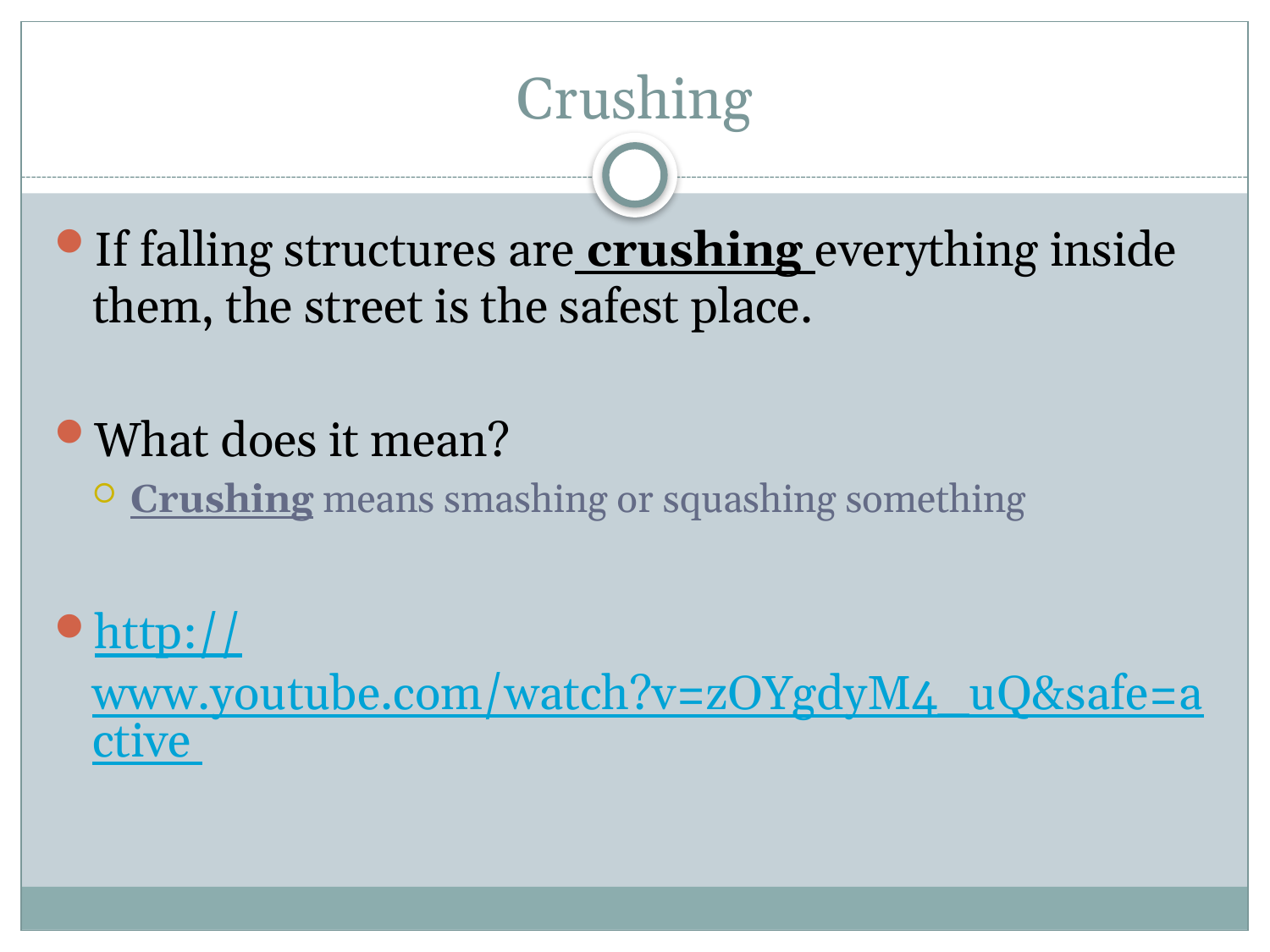

# Crushing
If falling structures are crushing everything inside them, the street is the safest place.

What does it mean?
Crushing means smashing or squashing something

http://www.youtube.com/watch?v=zOYgdyM4_uQ&safe=active